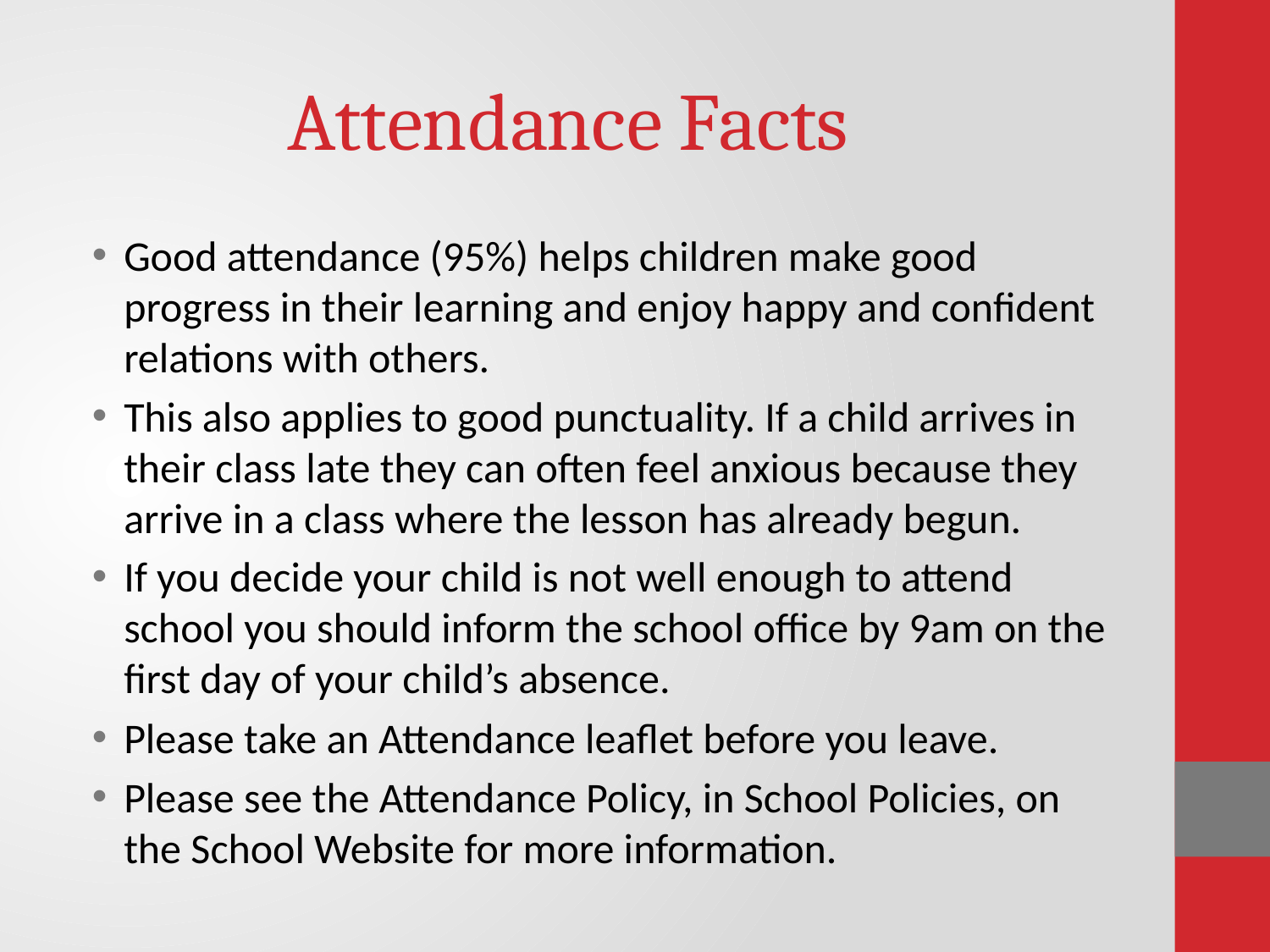

# Attendance Facts
Good attendance (95%) helps children make good progress in their learning and enjoy happy and confident relations with others.
This also applies to good punctuality. If a child arrives in their class late they can often feel anxious because they arrive in a class where the lesson has already begun.
If you decide your child is not well enough to attend school you should inform the school office by 9am on the first day of your child’s absence.
Please take an Attendance leaflet before you leave.
Please see the Attendance Policy, in School Policies, on the School Website for more information.